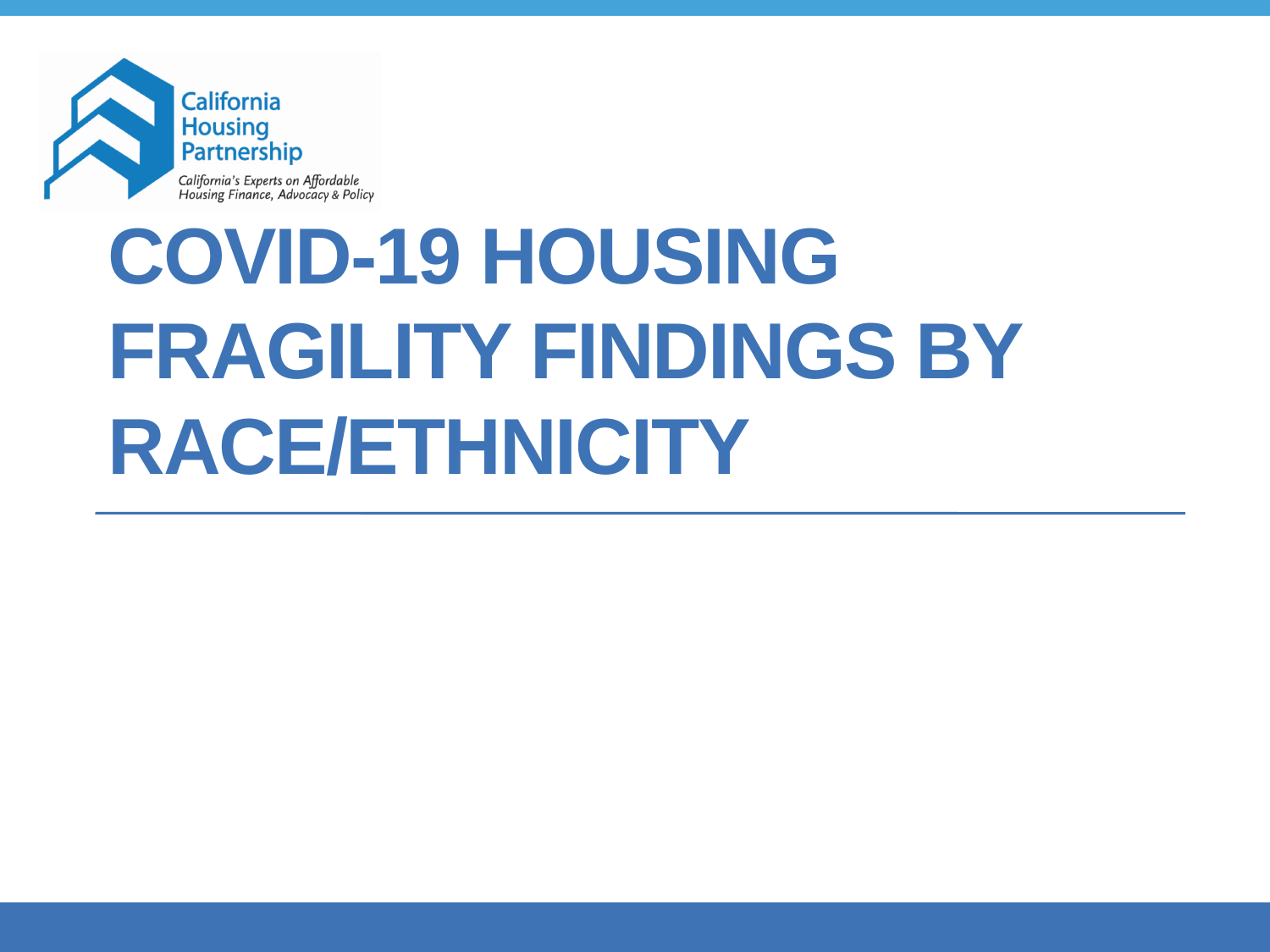

# COVID-19 HOUSING FRAGILITY FINDINGS BY RACE/ETHNICITY